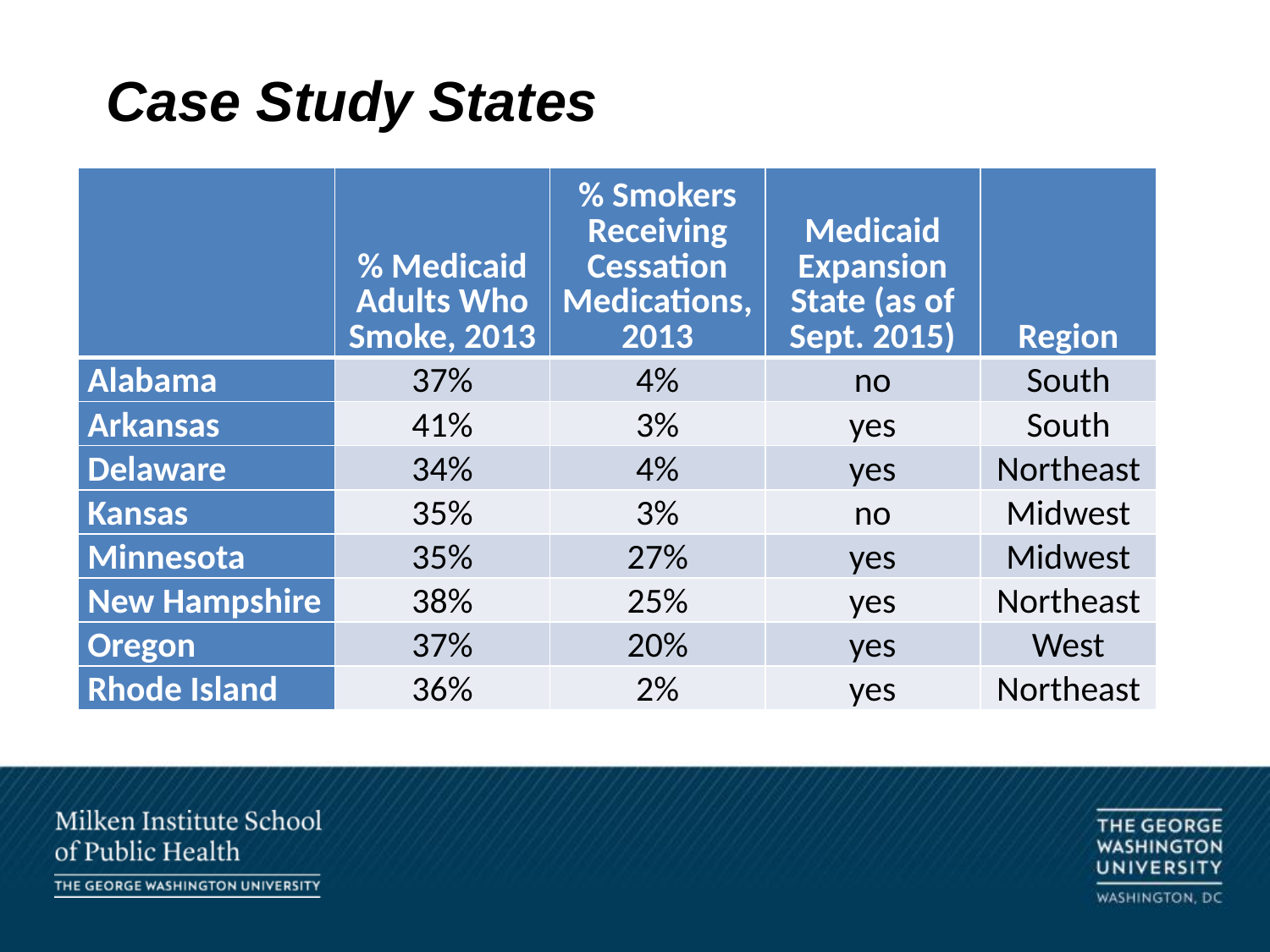

Case Study States
|  | % Medicaid Adults Who Smoke, 2013 | % Smokers Receiving Cessation Medications, 2013 | Medicaid Expansion State (as of Sept. 2015) | Region |
| --- | --- | --- | --- | --- |
| Alabama | 37% | 4% | no | South |
| Arkansas | 41% | 3% | yes | South |
| Delaware | 34% | 4% | yes | Northeast |
| Kansas | 35% | 3% | no | Midwest |
| Minnesota | 35% | 27% | yes | Midwest |
| New Hampshire | 38% | 25% | yes | Northeast |
| Oregon | 37% | 20% | yes | West |
| Rhode Island | 36% | 2% | yes | Northeast |